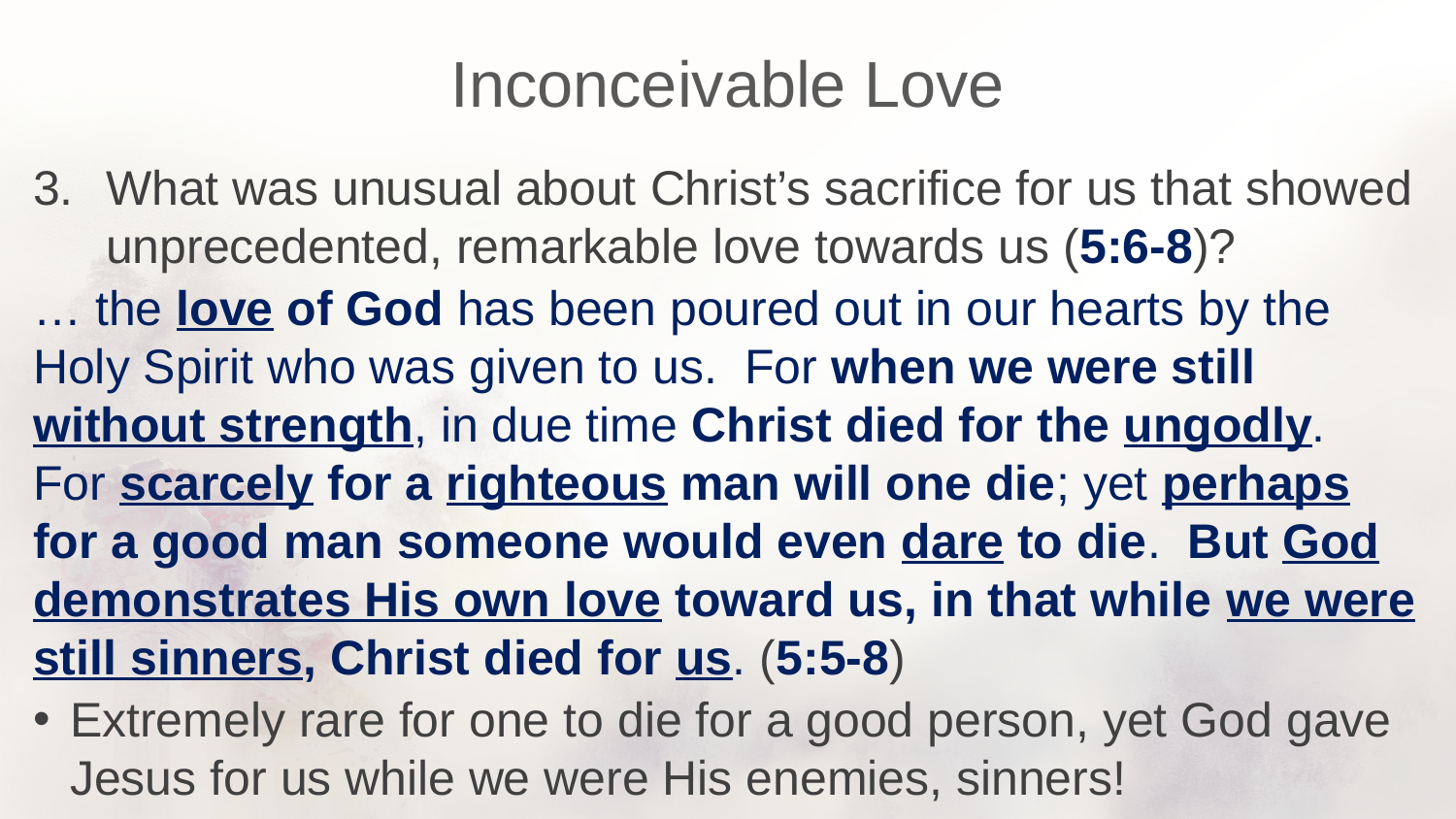

# Inconceivable Love
What was unusual about Christ’s sacrifice for us that showed unprecedented, remarkable love towards us (5:6-8)?
… the love of God has been poured out in our hearts by the Holy Spirit who was given to us.  For when we were still without strength, in due time Christ died for the ungodly.  For scarcely for a righteous man will one die; yet perhaps for a good man someone would even dare to die.  But God demonstrates His own love toward us, in that while we were still sinners, Christ died for us. (5:5-8)
Extremely rare for one to die for a good person, yet God gave Jesus for us while we were His enemies, sinners!
Should evoke amazement, thankfulness, gratitude, dedication in us.